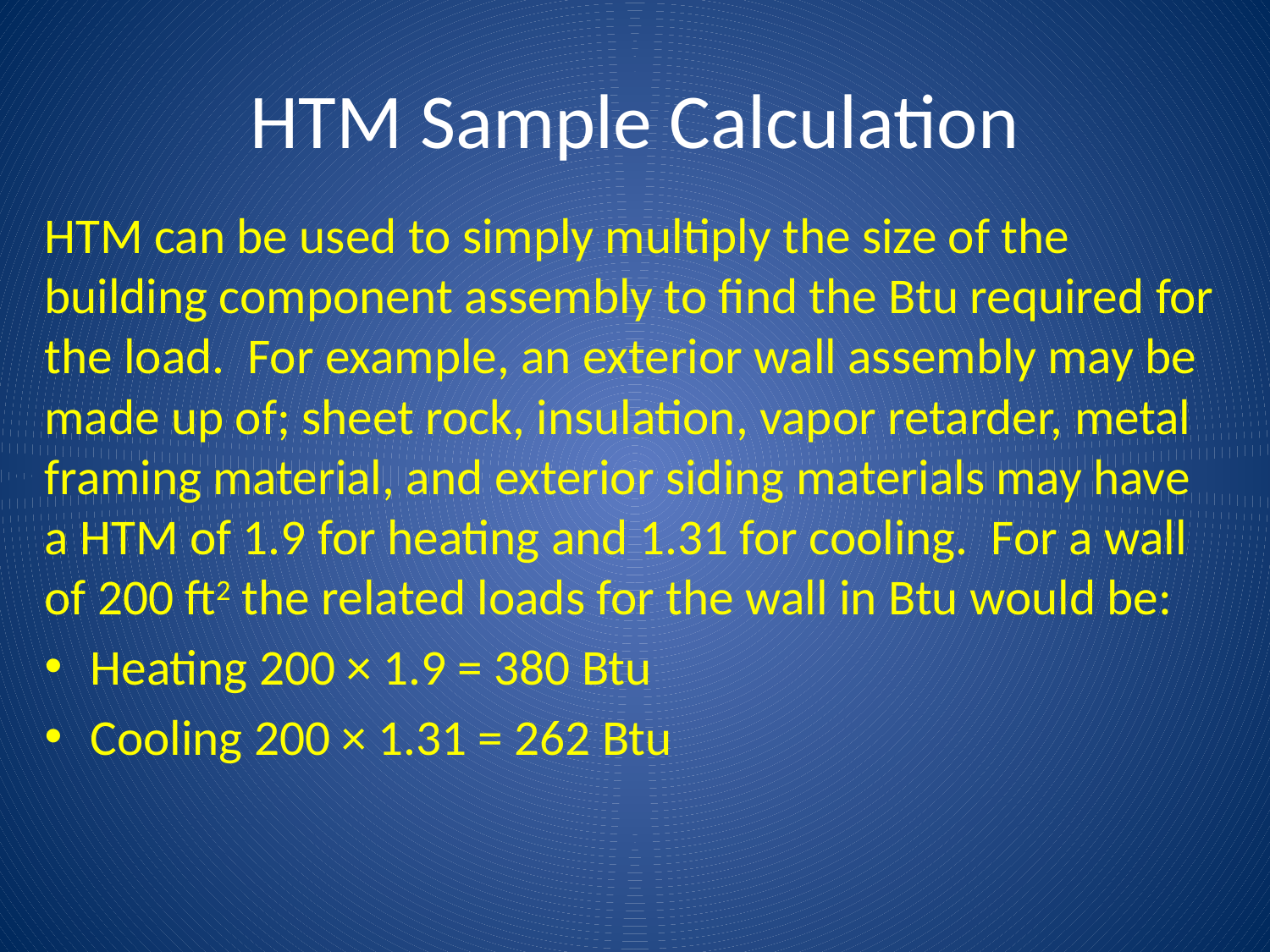

# HTM Sample Calculation
HTM can be used to simply multiply the size of the building component assembly to find the Btu required for the load.  For example, an exterior wall assembly may be made up of; sheet rock, insulation, vapor retarder, metal framing material, and exterior siding materials may have a HTM of 1.9 for heating and 1.31 for cooling.  For a wall of 200 ft2 the related loads for the wall in Btu would be:
Heating 200 × 1.9 = 380 Btu
Cooling 200 × 1.31 = 262 Btu